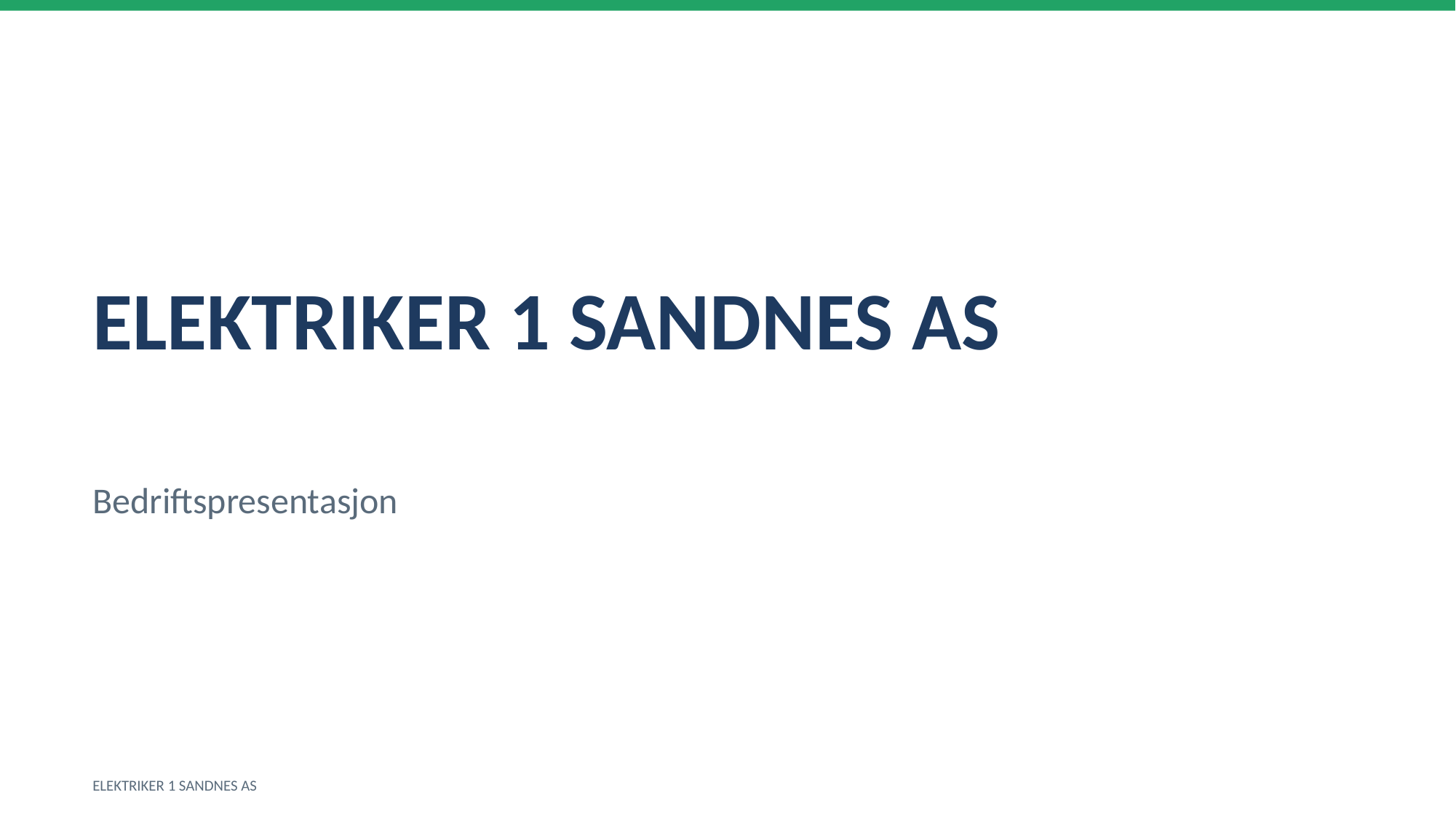

ELEKTRIKER 1 SANDNES AS
Bedriftspresentasjon
ELEKTRIKER 1 SANDNES AS